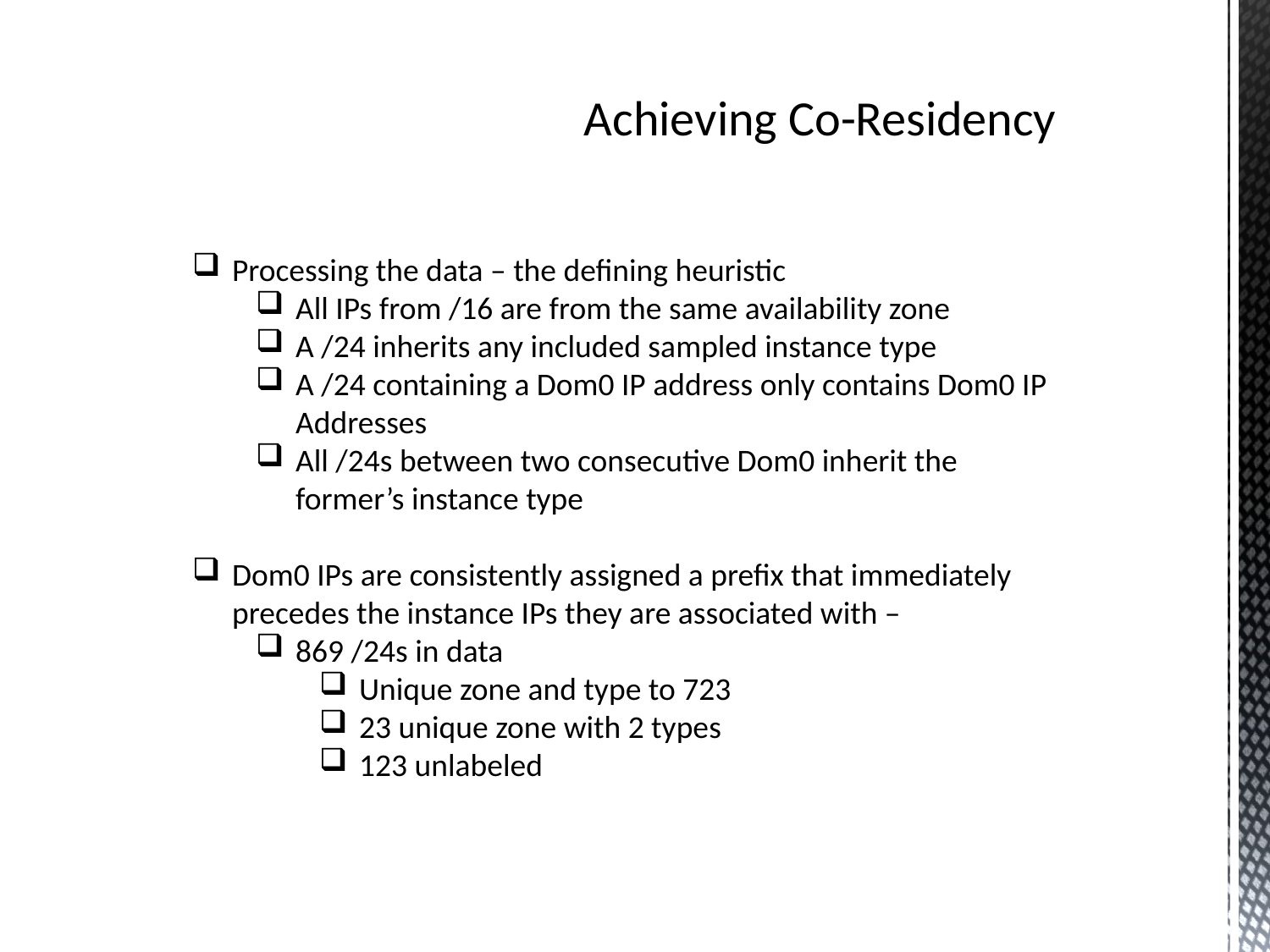

# Achieving Co-Residency
Processing the data – the defining heuristic
All IPs from /16 are from the same availability zone
A /24 inherits any included sampled instance type
A /24 containing a Dom0 IP address only contains Dom0 IP Addresses
All /24s between two consecutive Dom0 inherit the former’s instance type

Dom0 IPs are consistently assigned a prefix that immediately precedes the instance IPs they are associated with –
869 /24s in data
Unique zone and type to 723
23 unique zone with 2 types
123 unlabeled